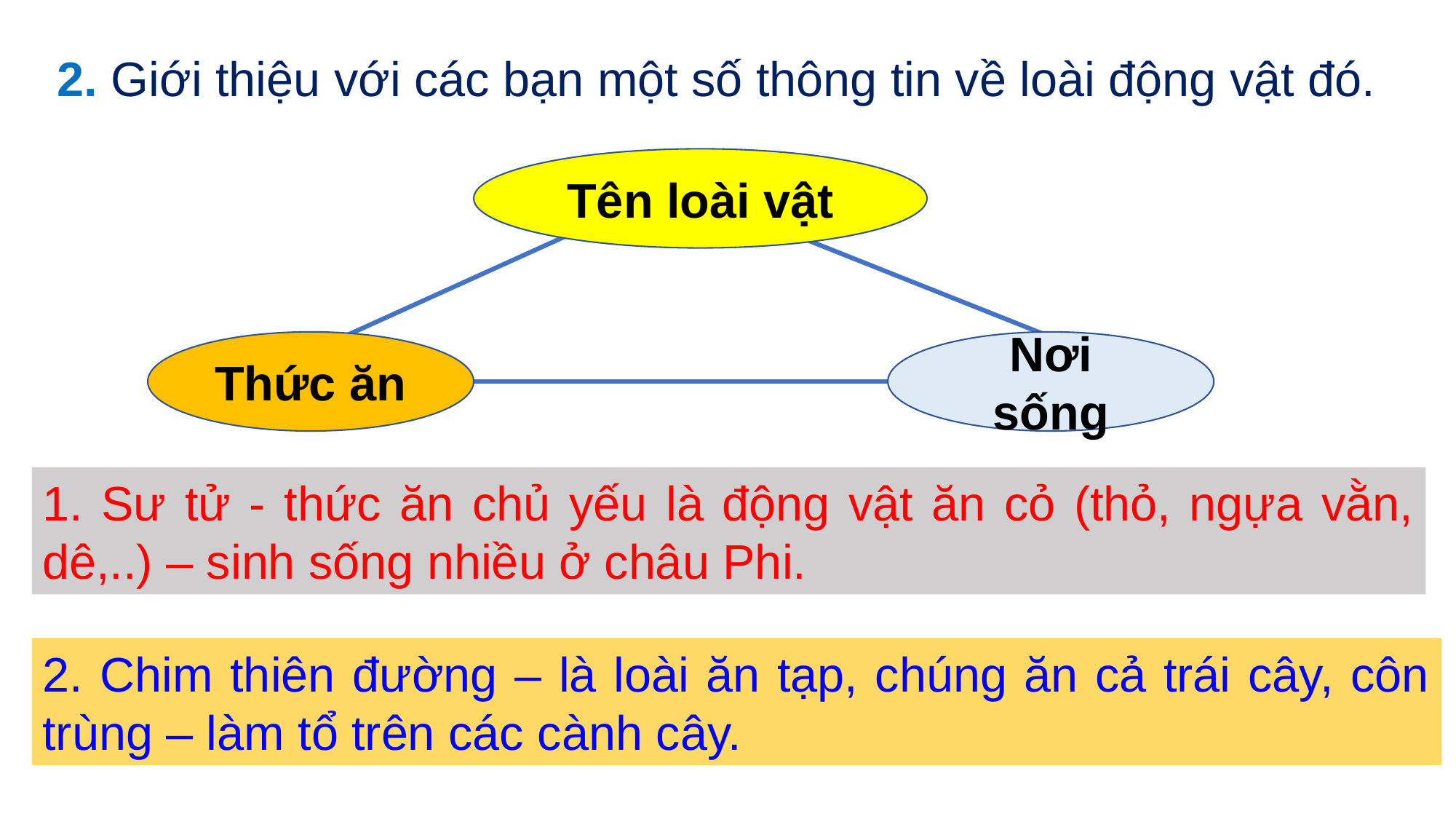

2. Giới thiệu với các bạn một số thông tin về loài động vật đó.
Tên loài vật
Thức ăn
Nơi sống
1. Sư tử - thức ăn chủ yếu là động vật ăn cỏ (thỏ, ngựa vằn, dê,..) – sinh sống nhiều ở châu Phi.
2. Chim thiên đường – là loài ăn tạp, chúng ăn cả trái cây, côn trùng – làm tổ trên các cành cây.